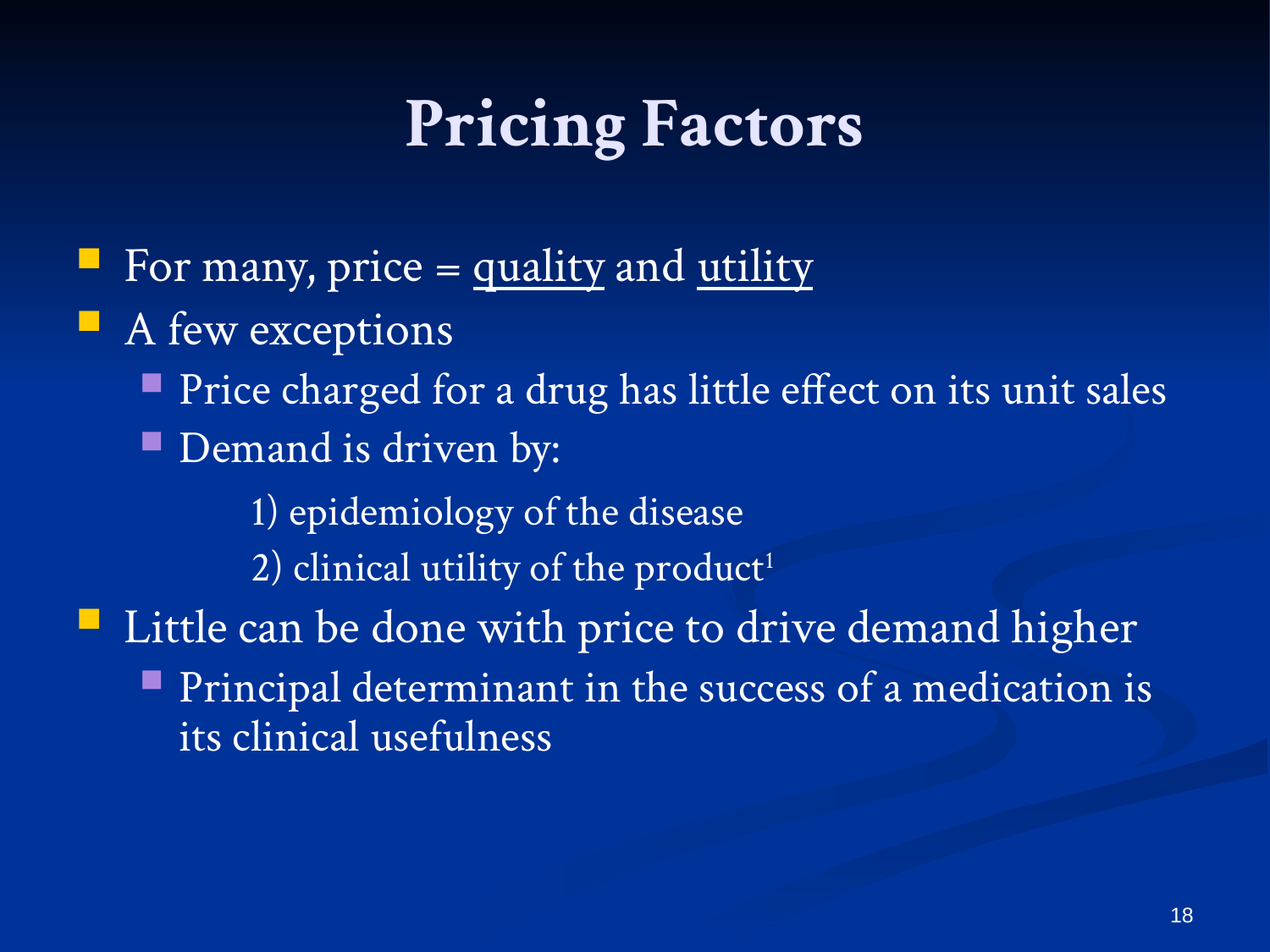

# Pricing Factors
For many, price = quality and utility
A few exceptions
Price charged for a drug has little effect on its unit sales
Demand is driven by:
  		1) epidemiology of the disease
  		2) clinical utility of the product1
Little can be done with price to drive demand higher
Principal determinant in the success of a medication is its clinical usefulness
18